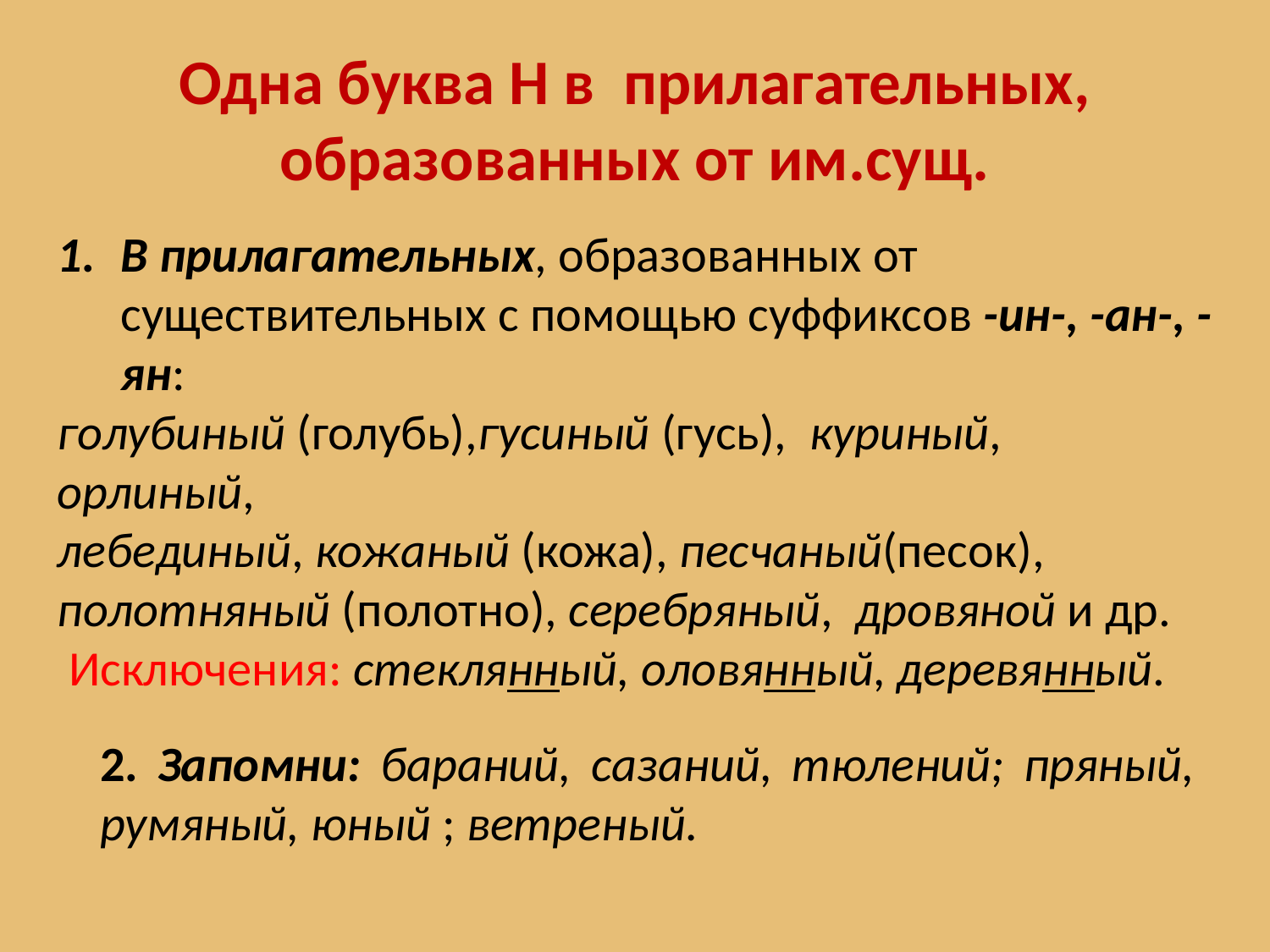

# Одна буква Н в  прилагательных, образованных от им.сущ.
В прилагательных, образованных от существительных с помощью суффиксов -ин-, -ан-, -ян:
голубиный (голубь),гусиный (гусь),  куриный,   орлиный,  лебединый, кожаный (кожа), песчаный(песок),
полотняный (полотно), серебряный,  дровяной и др.
 Исключения: стеклянный, оловянный, деревянный.
2. Запомни: бараний, сазаний, тюлений; пряный, румяный, юный ; ветреный.